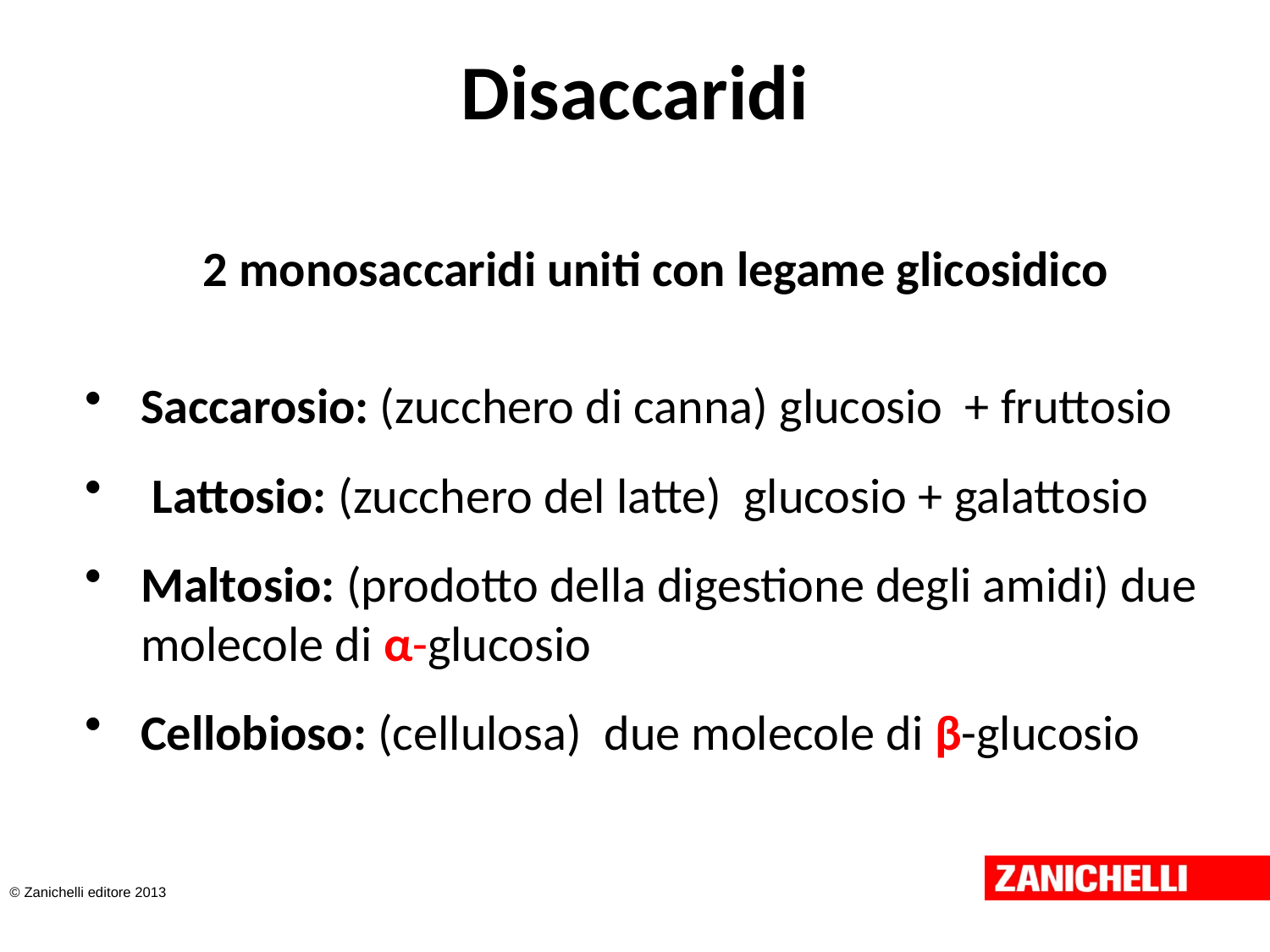

# Disaccaridi
2 monosaccaridi uniti con legame glicosidico

Saccarosio: (zucchero di canna) glucosio  + fruttosio
 Lattosio: (zucchero del latte)  glucosio + galattosio
Maltosio: (prodotto della digestione degli amidi) due molecole di α-glucosio
Cellobioso: (cellulosa)  due molecole di β-glucosio